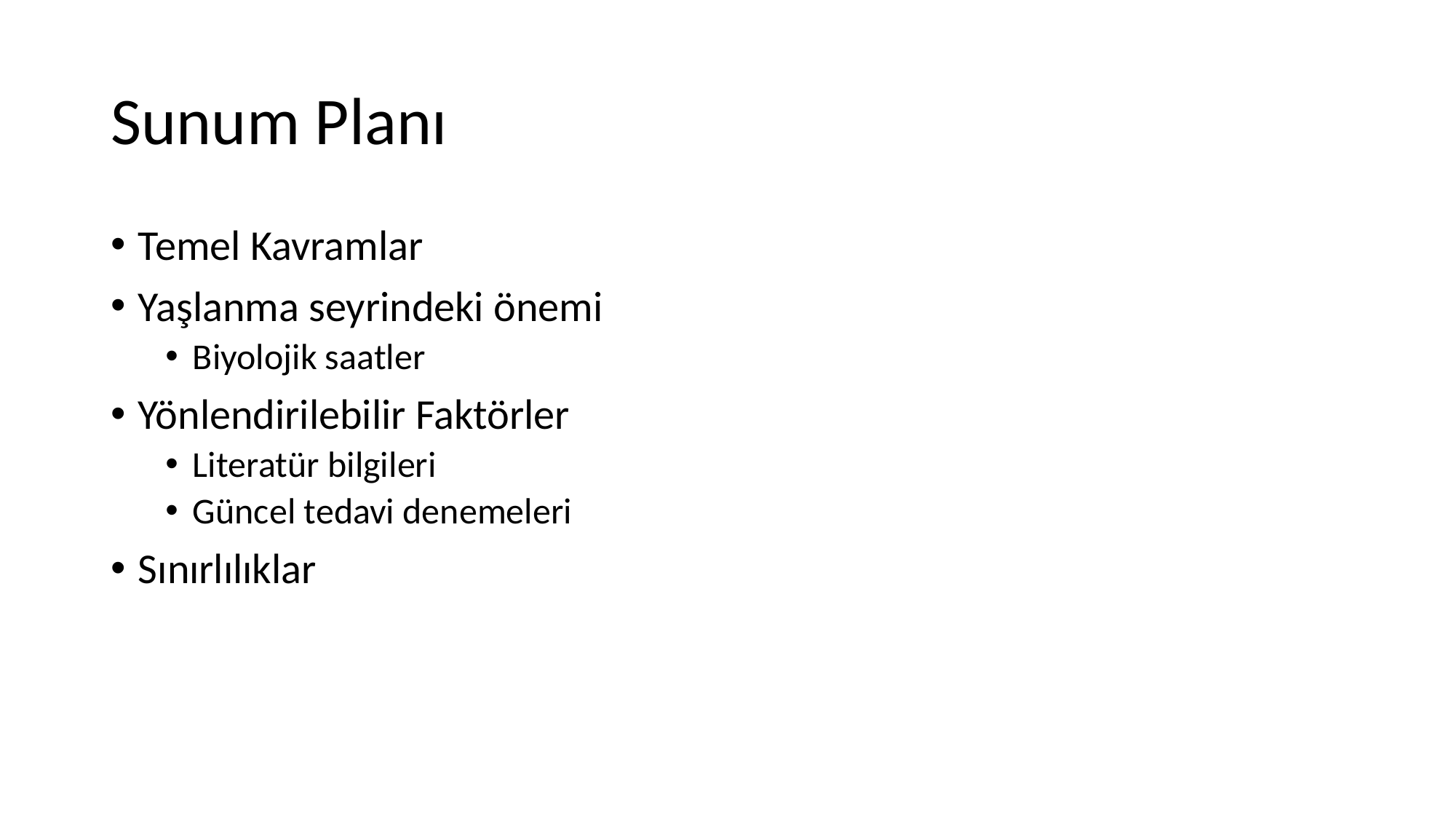

# Sunum Planı
Temel Kavramlar
Yaşlanma seyrindeki önemi
Biyolojik saatler
Yönlendirilebilir Faktörler
Literatür bilgileri
Güncel tedavi denemeleri
Sınırlılıklar